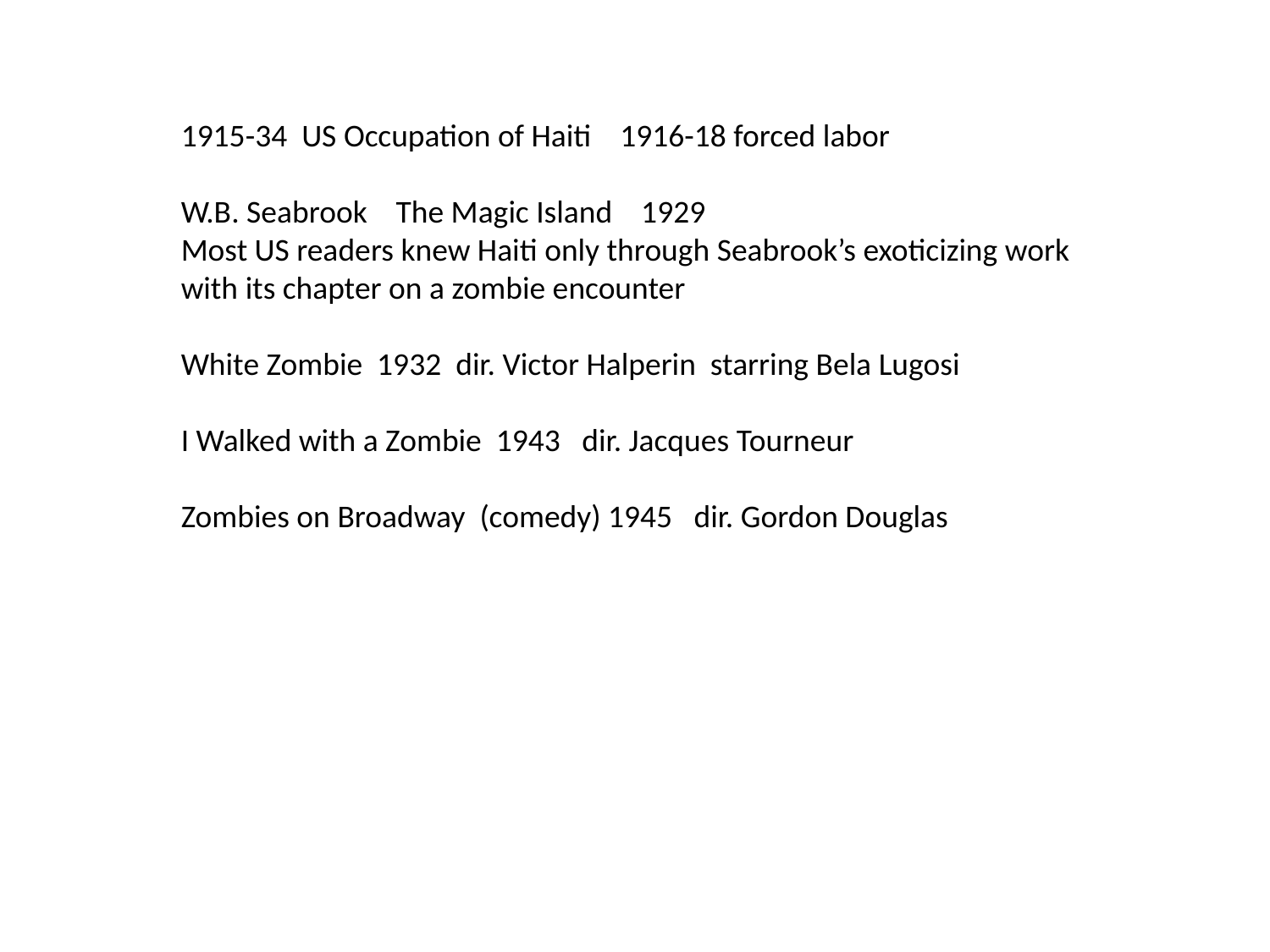

1915-34  US Occupation of Haiti    1916-18 forced labor

W.B. Seabrook    The Magic Island    1929
Most US readers knew Haiti only through Seabrook’s exoticizing work
with its chapter on a zombie encounter

White Zombie  1932  dir. Victor Halperin  starring Bela Lugosi

I Walked with a Zombie  1943   dir. Jacques Tourneur

Zombies on Broadway  (comedy) 1945   dir. Gordon Douglas